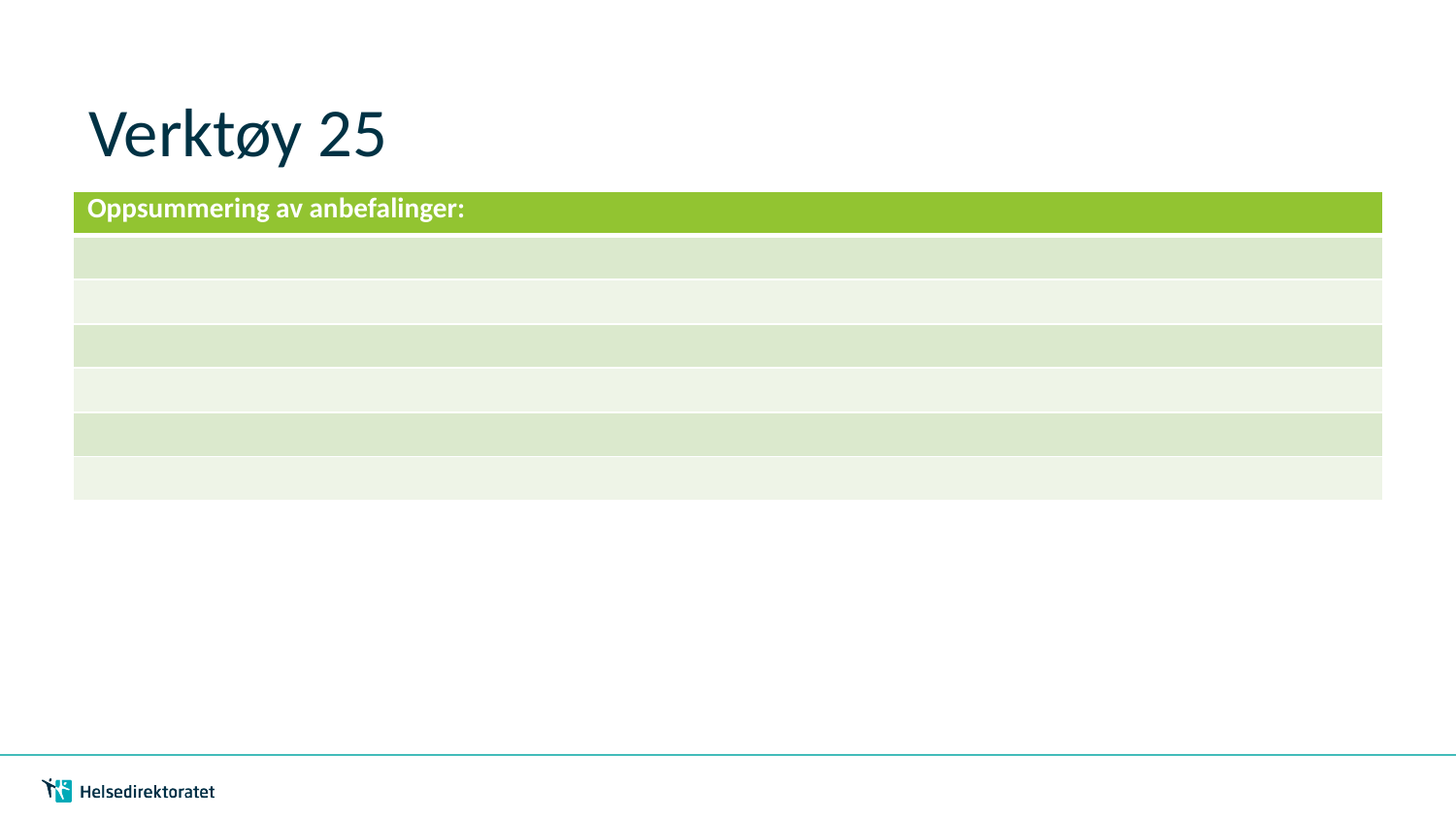

# Verktøy 25
| Oppsummering av anbefalinger: |
| --- |
|  |
|  |
|  |
|  |
|  |
|  |